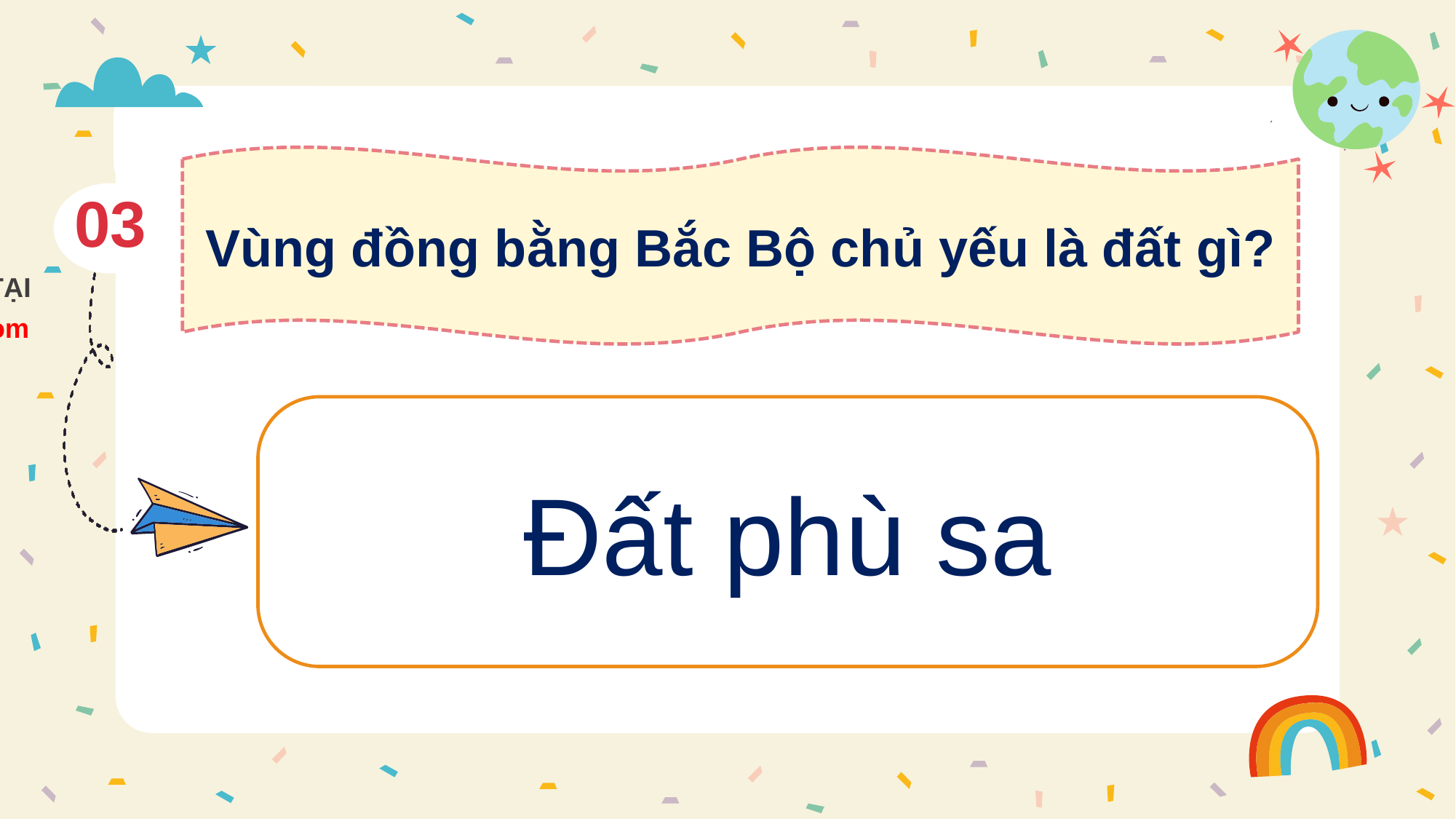

Vùng đồng bằng Bắc Bộ chủ yếu là đất gì?
03

Đất phù sa